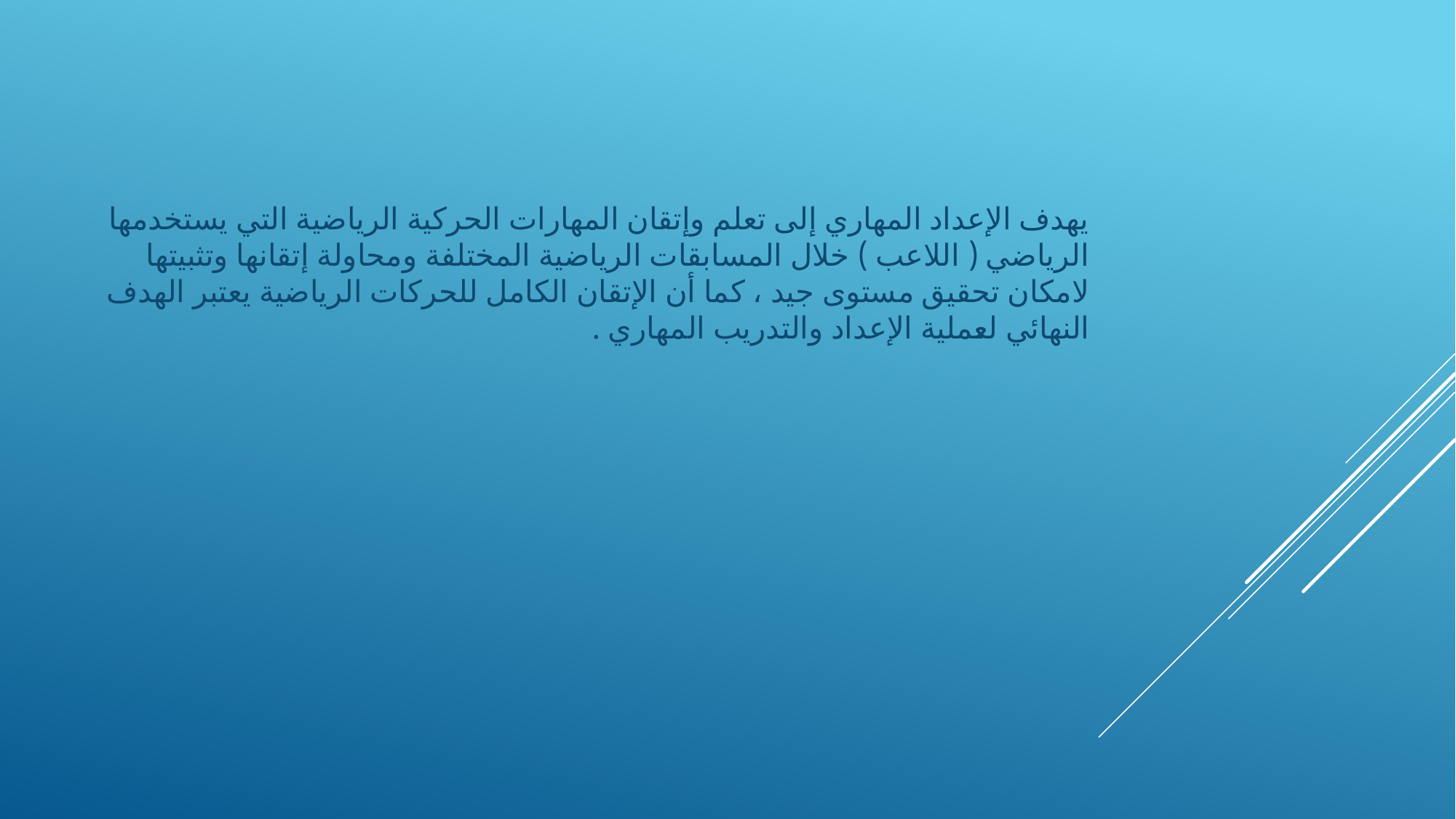

يهدف الإعداد المهاري إلى تعلم وإتقان المهارات الحركية الرياضية التي يستخدمها الرياضي ( اللاعب ) خلال المسابقات الرياضية المختلفة ومحاولة إتقانها وتثبيتها لامكان تحقيق مستوى جيد ، كما أن الإتقان الكامل للحركات الرياضية يعتبر الهدف النهائي لعملية الإعداد والتدريب المهاري .

#